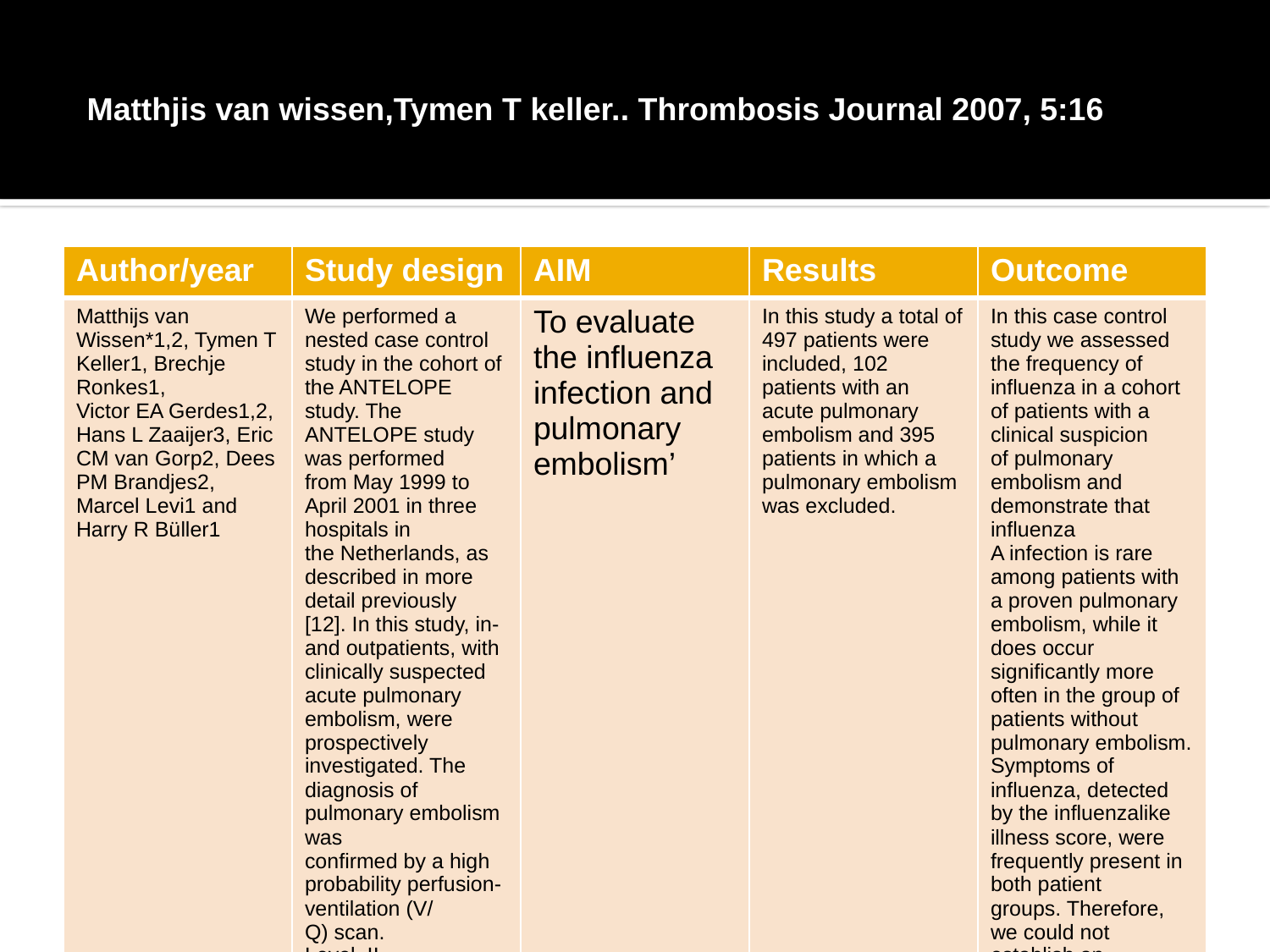

# Matthjis van wissen,Tymen T keller.. Thrombosis Journal 2007, 5:16
| Author/year | Study design | AIM | Results | Outcome |
| --- | --- | --- | --- | --- |
| Matthijs van Wissen\*1,2, Tymen T Keller1, Brechje Ronkes1, Victor EA Gerdes1,2, Hans L Zaaijer3, Eric CM van Gorp2, Dees PM Brandjes2, Marcel Levi1 and Harry R Büller1 | We performed a nested case control study in the cohort of the ANTELOPE study. The ANTELOPE study was performed from May 1999 to April 2001 in three hospitals in the Netherlands, as described in more detail previously [12]. In this study, in- and outpatients, with clinically suspected acute pulmonary embolism, were prospectively investigated. The diagnosis of pulmonary embolism was confirmed by a high probability perfusion-ventilation (V/ Q) scan. Level II | To evaluate the influenza infection and pulmonary embolism’ | In this study a total of 497 patients were included, 102 patients with an acute pulmonary embolism and 395 patients in which a pulmonary embolism was excluded. | In this case control study we assessed the frequency of influenza in a cohort of patients with a clinical suspicion of pulmonary embolism and demonstrate that influenza A infection is rare among patients with a proven pulmonary embolism, while it does occur significantly more often in the group of patients without pulmonary embolism. Symptoms of influenza, detected by the influenzalike illness score, were frequently present in both patient groups. Therefore, we could not establish an association between influenza, which causes respiratory tract infections, and an increased risk of pulmonary embolism. Our results indicate that influenza is not an important preceding factor for pulmonary embolism and that symptoms of influenza are non-specific in this clinical context. It could also indicate that influenza is only one of the possible pathogens causing an acute respiratory infection and that other pathogens, which we did not study, may play a role. |